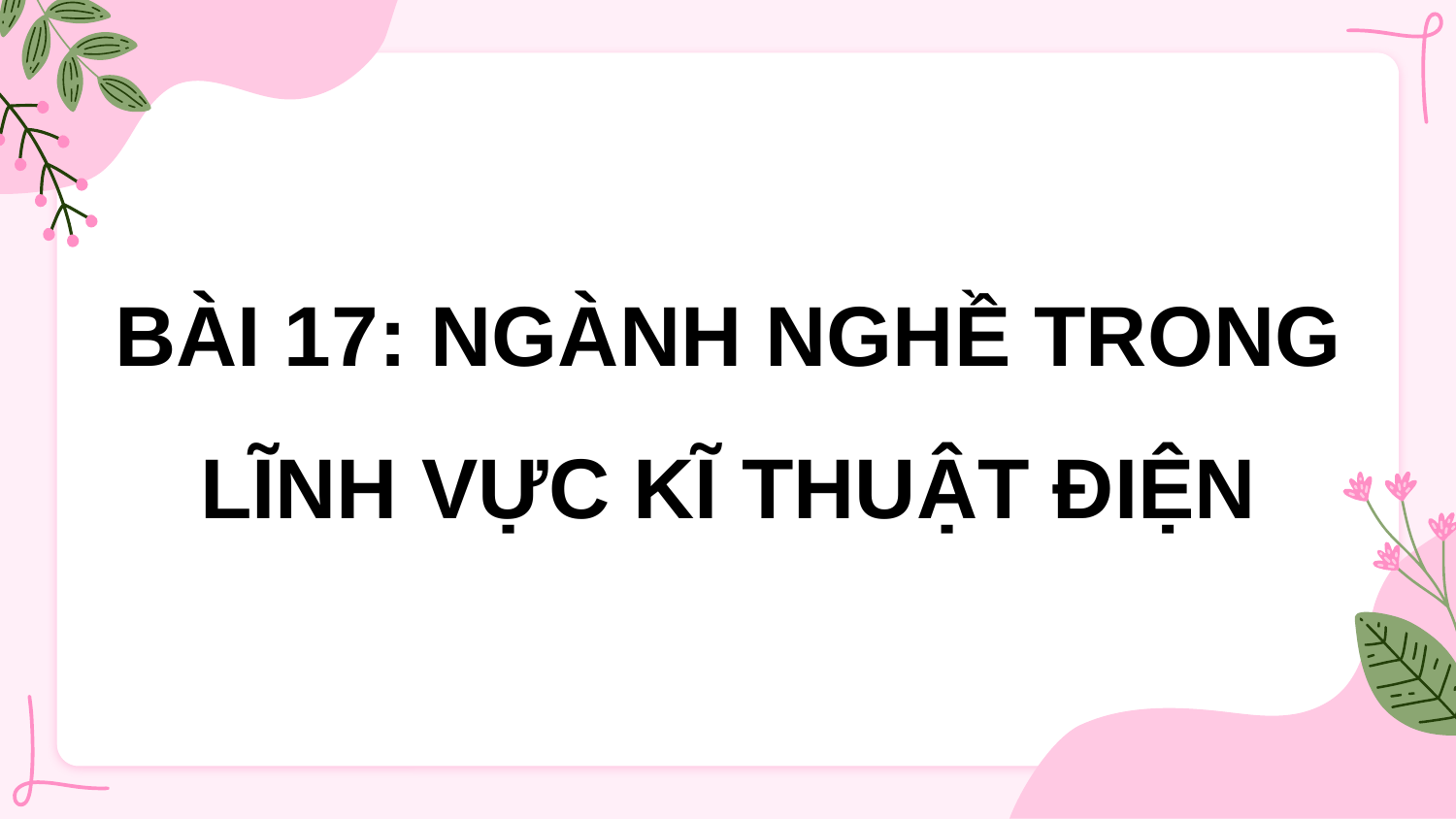

BÀI 17: NGÀNH NGHỀ TRONG LĨNH VỰC KĨ THUẬT ĐIỆN